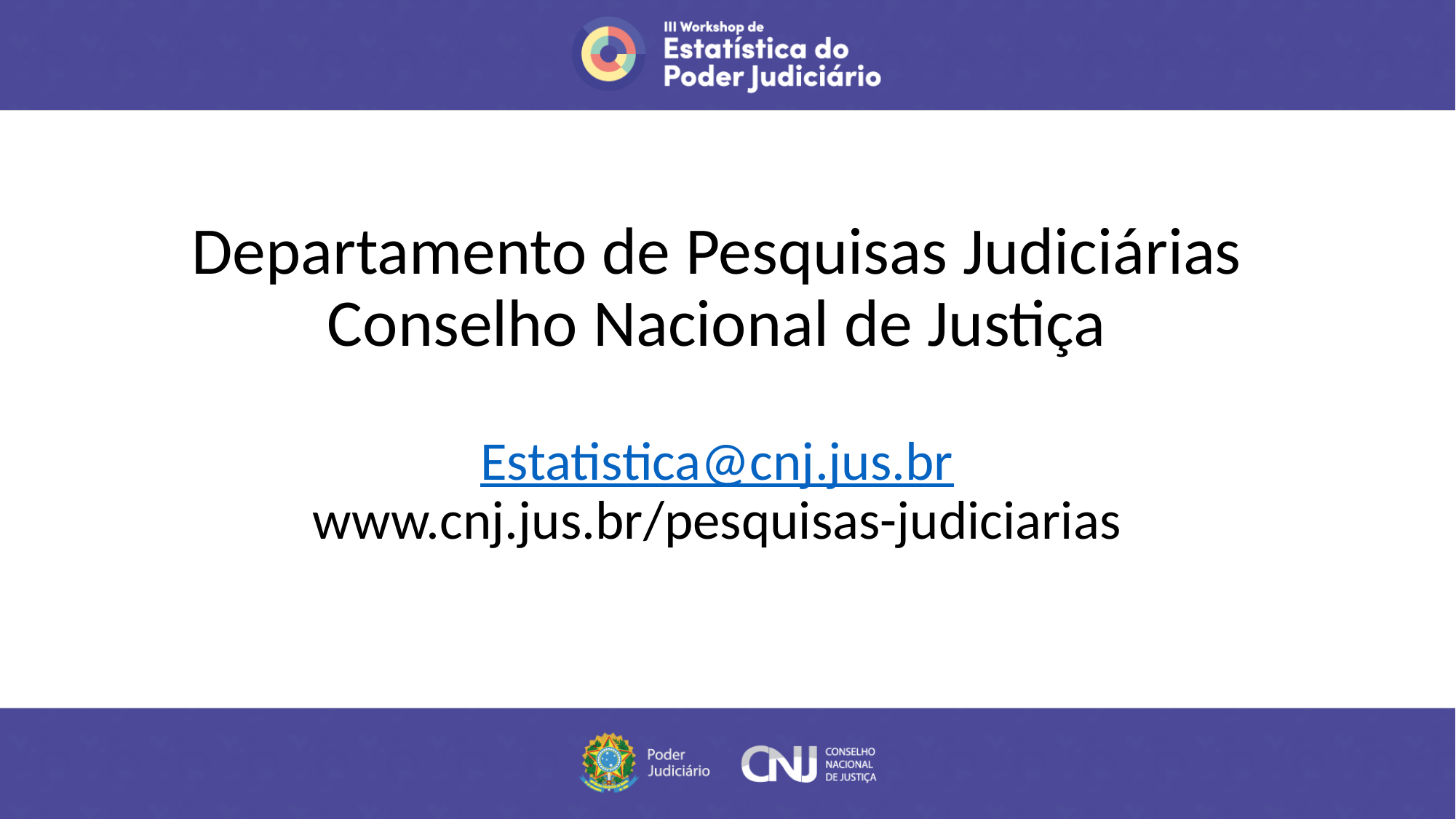

# Departamento de Pesquisas Judiciárias Conselho Nacional de Justiça Estatistica@cnj.jus.br www.cnj.jus.br/pesquisas-judiciarias